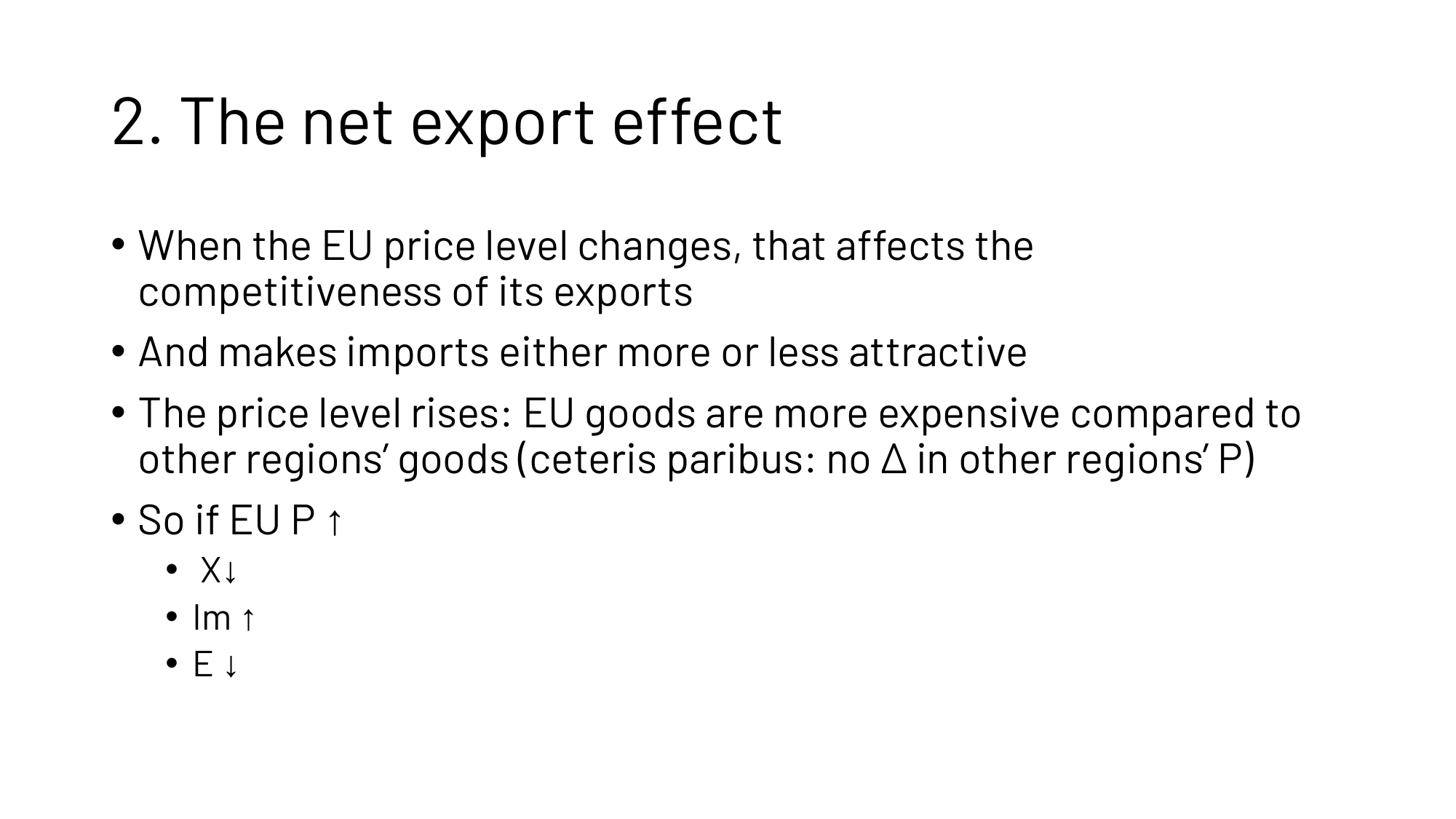

# 2. The net export effect
When the EU price level changes, that affects the competitiveness of its exports
And makes imports either more or less attractive
The price level rises: EU goods are more expensive compared to other regions’ goods (ceteris paribus: no ∆ in other regions’ P)
So if EU P ↑
 X↓
Im ↑
E ↓